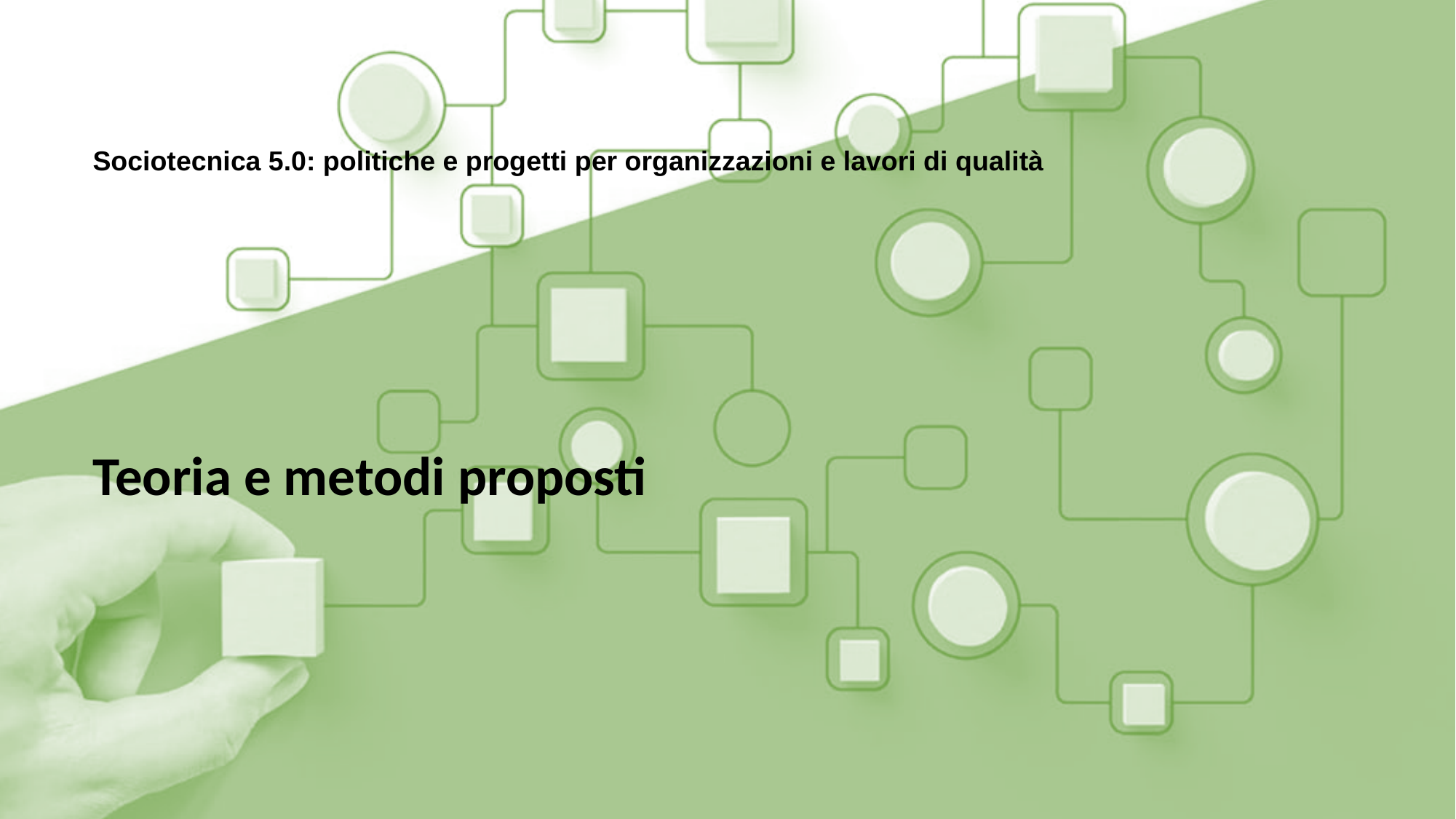

# Sociotecnica 5.0: politiche e progetti per organizzazioni e lavori di qualità
Teoria e metodi proposti